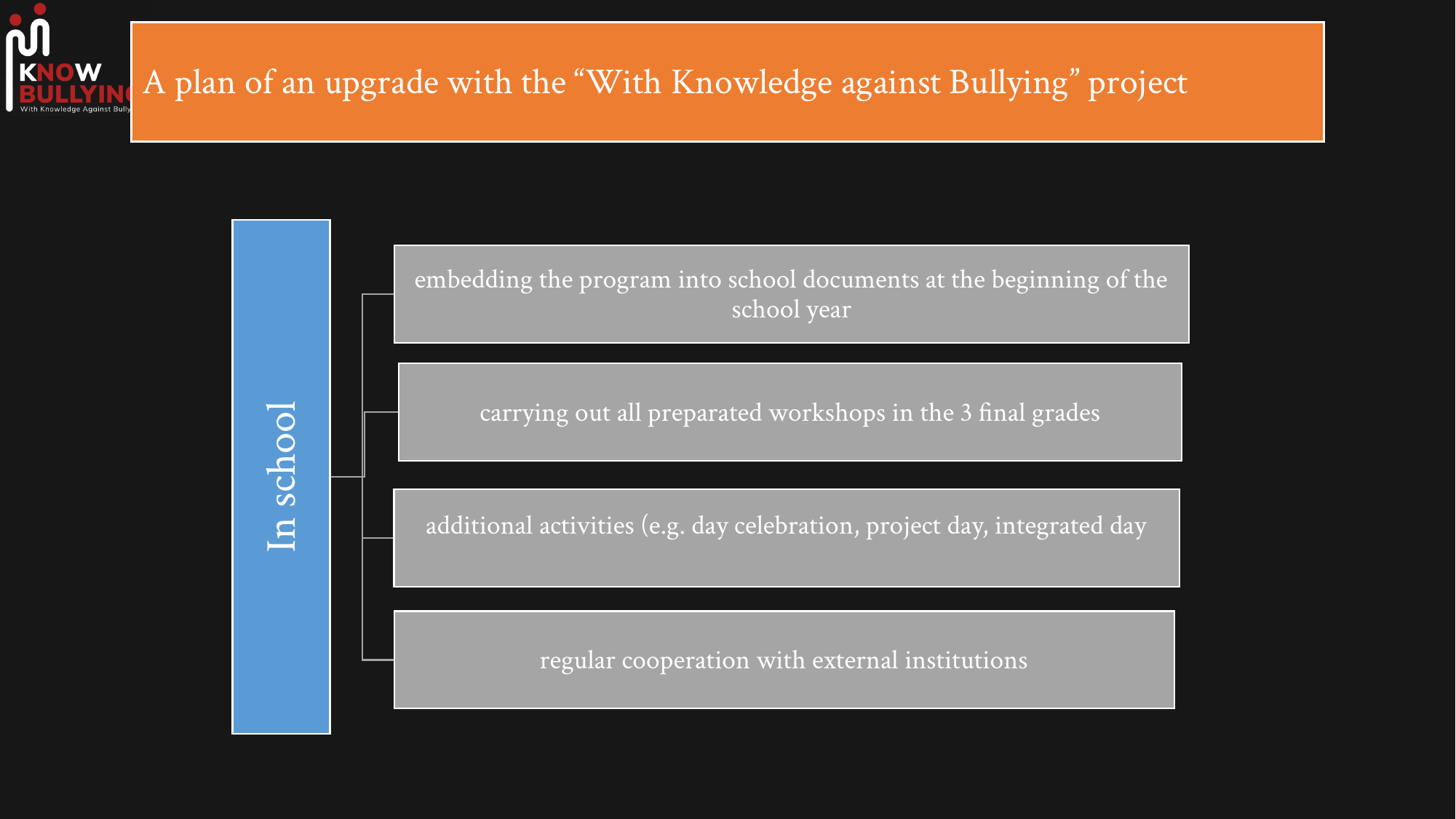

# A plan of an upgrade with the “With Knowledge against Bullying” project

In school
embedding the program into school documents at the beginning of the school year
carrying out all preparated workshops in the 3 final grades
additional activities (e.g. day celebration, project day, integrated day

regular cooperation with external institutions